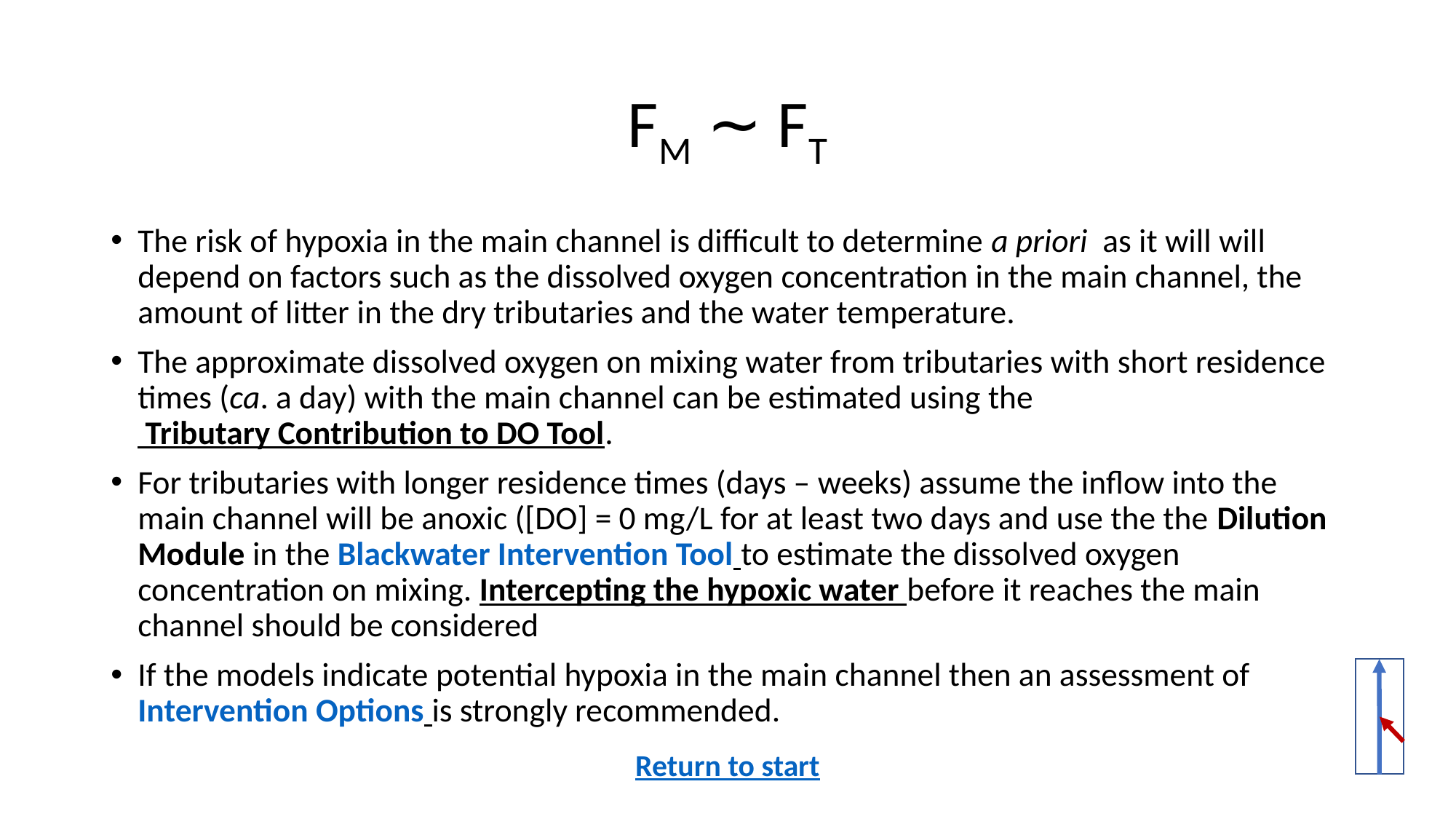

# FM ∼ FT
The risk of hypoxia in the main channel is difficult to determine a priori  as it will will depend on factors such as the dissolved oxygen concentration in the main channel, the amount of litter in the dry tributaries and the water temperature.
The approximate dissolved oxygen on mixing water from tributaries with short residence times (ca. a day) with the main channel can be estimated using the Tributary Contribution to DO Tool.
For tributaries with longer residence times (days – weeks) assume the inflow into the main channel will be anoxic ([DO] = 0 mg/L for at least two days and use the the Dilution Module in the Blackwater Intervention Tool to estimate the dissolved oxygen concentration on mixing. Intercepting the hypoxic water before it reaches the main channel should be considered
If the models indicate potential hypoxia in the main channel then an assessment of Intervention Options is strongly recommended.

Return to start